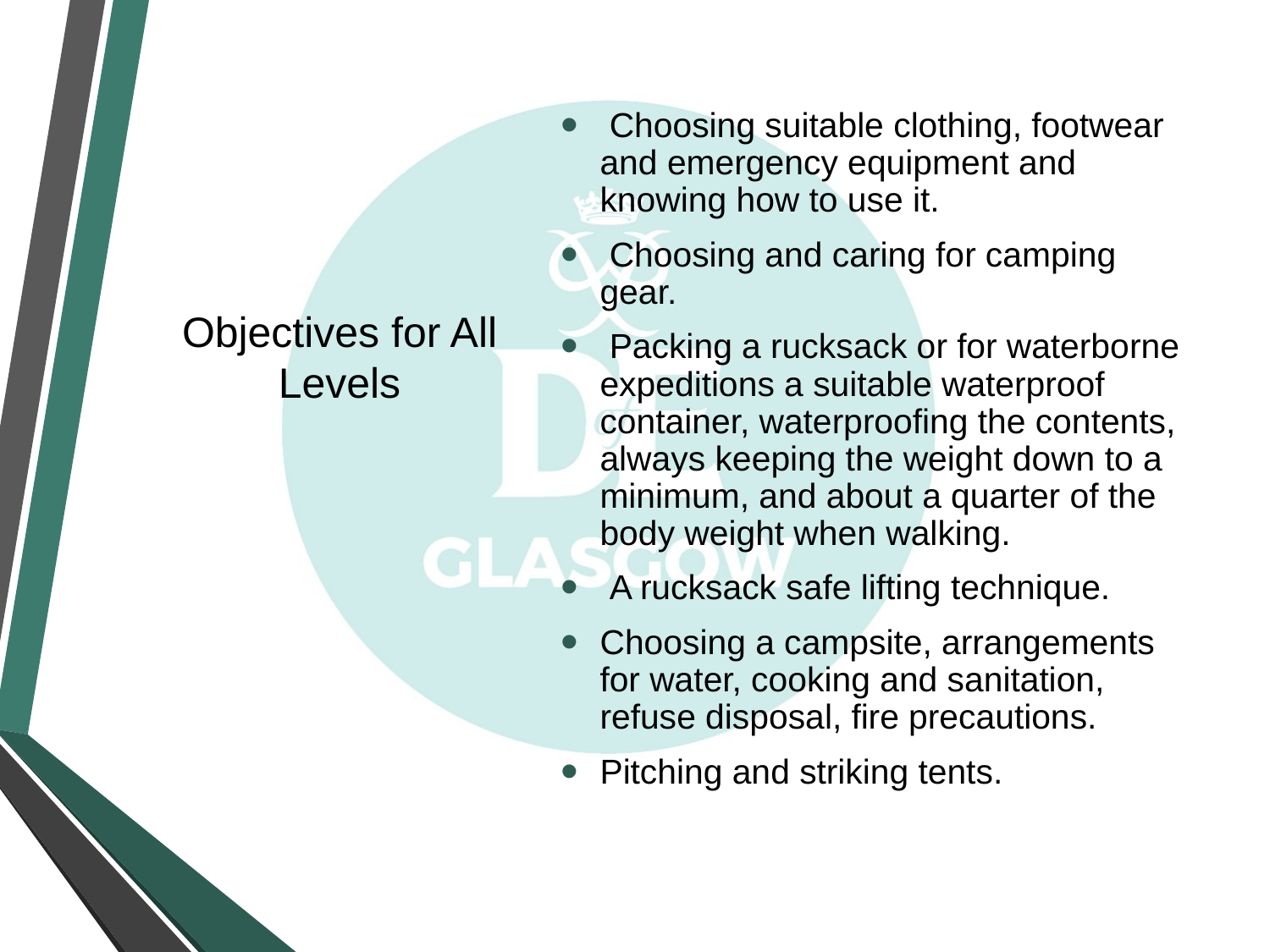

Choosing suitable clothing, footwear and emergency equipment and knowing how to use it.
 Choosing and caring for camping gear.
 Packing a rucksack or for waterborne expeditions a suitable waterproof container, waterproofing the contents, always keeping the weight down to a minimum, and about a quarter of the body weight when walking.
 A rucksack safe lifting technique.
Choosing a campsite, arrangements for water, cooking and sanitation, refuse disposal, fire precautions.
Pitching and striking tents.
# Objectives for All Levels